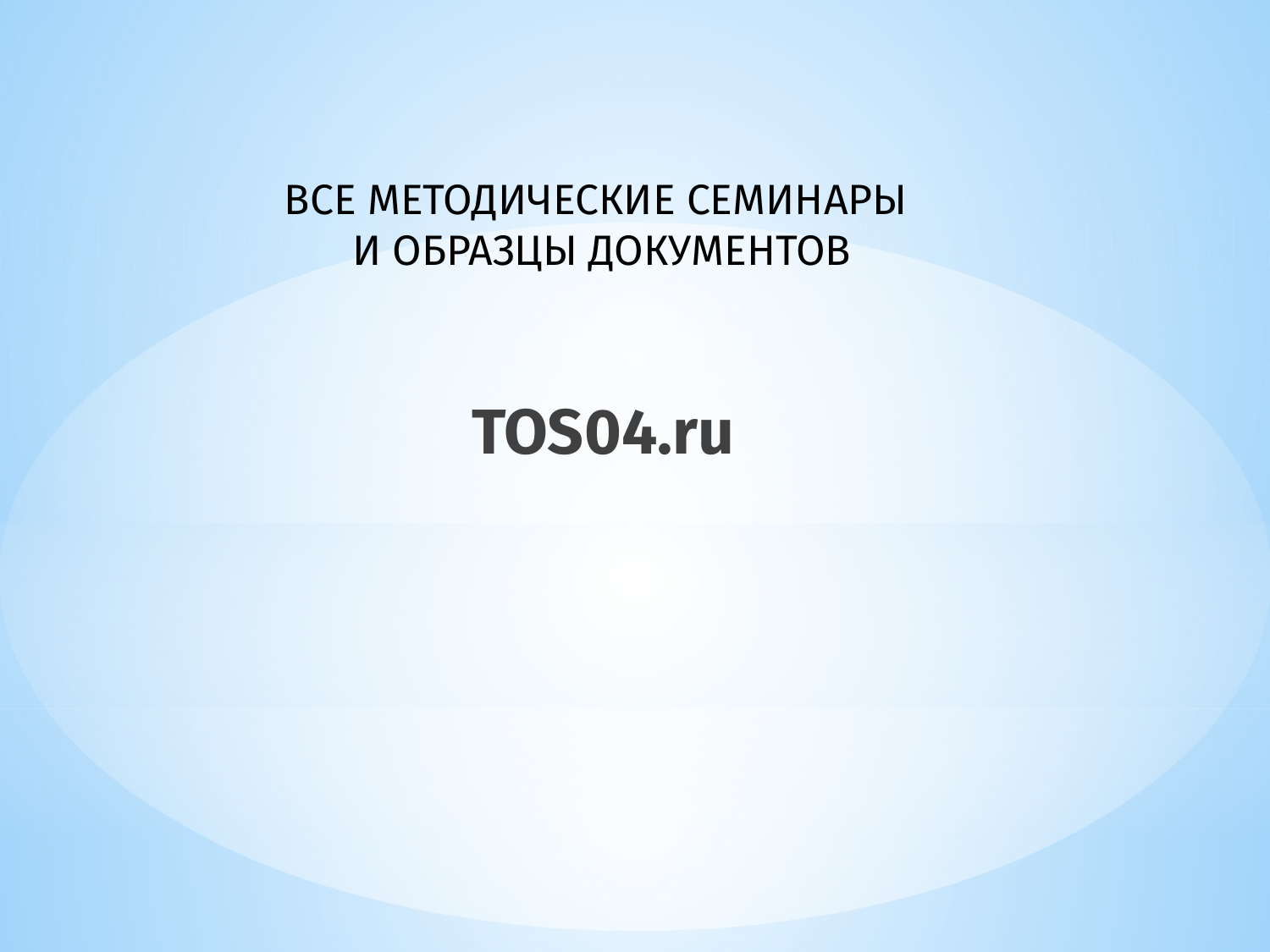

TOS04.ru
ВСЕ МЕТОДИЧЕСКИЕ СЕМИНАРЫ
И ОБРАЗЦЫ ДОКУМЕНТОВ